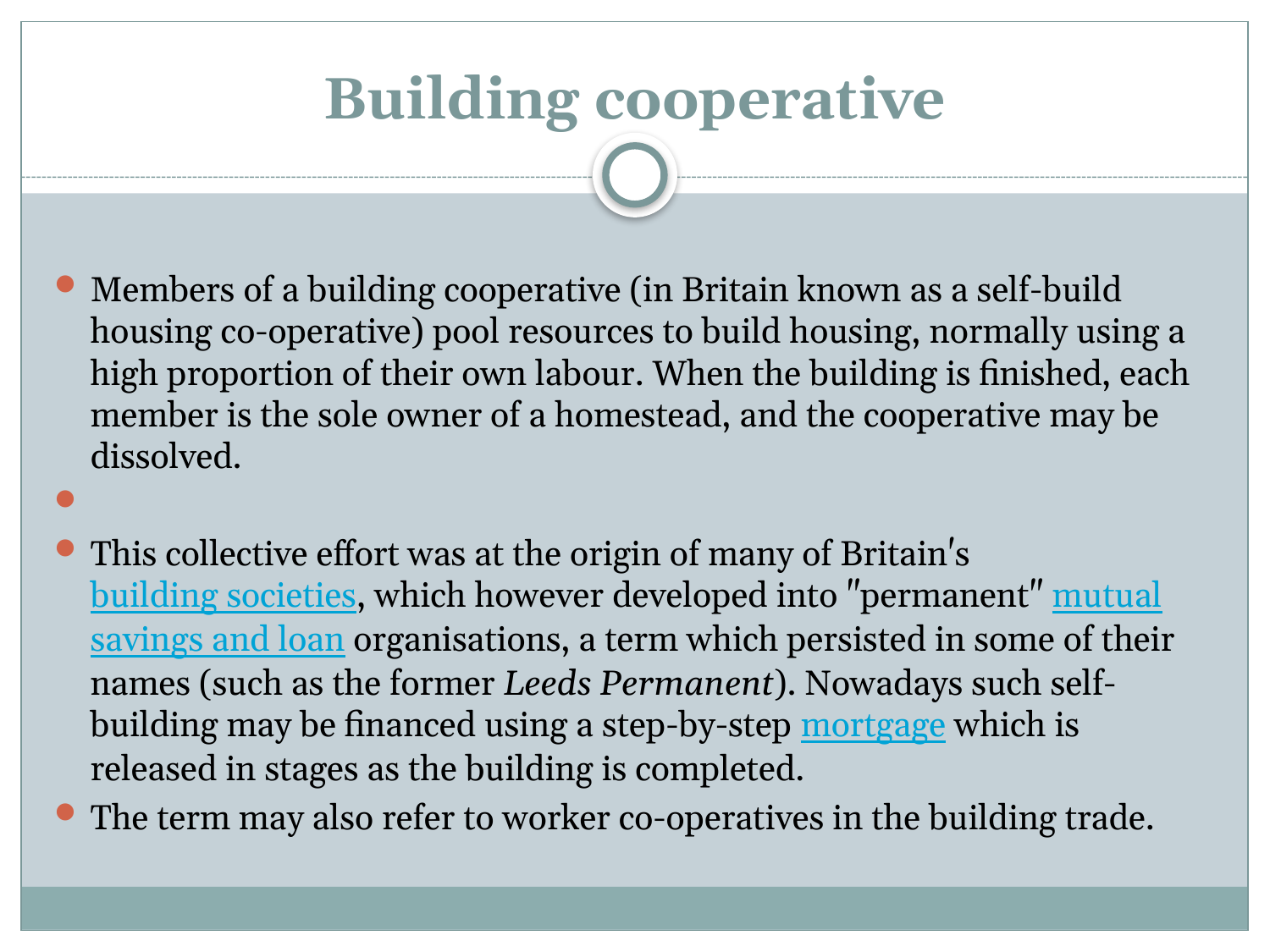

# Building cooperative

Members of a building cooperative (in Britain known as a self-build housing co-operative) pool resources to build housing, normally using a high proportion of their own labour. When the building is finished, each member is the sole owner of a homestead, and the cooperative may be dissolved.

This collective effort was at the origin of many of Britain's building societies, which however developed into "permanent" mutual savings and loan organisations, a term which persisted in some of their names (such as the former Leeds Permanent). Nowadays such self-building may be financed using a step-by-step mortgage which is released in stages as the building is completed.
The term may also refer to worker co-operatives in the building trade.